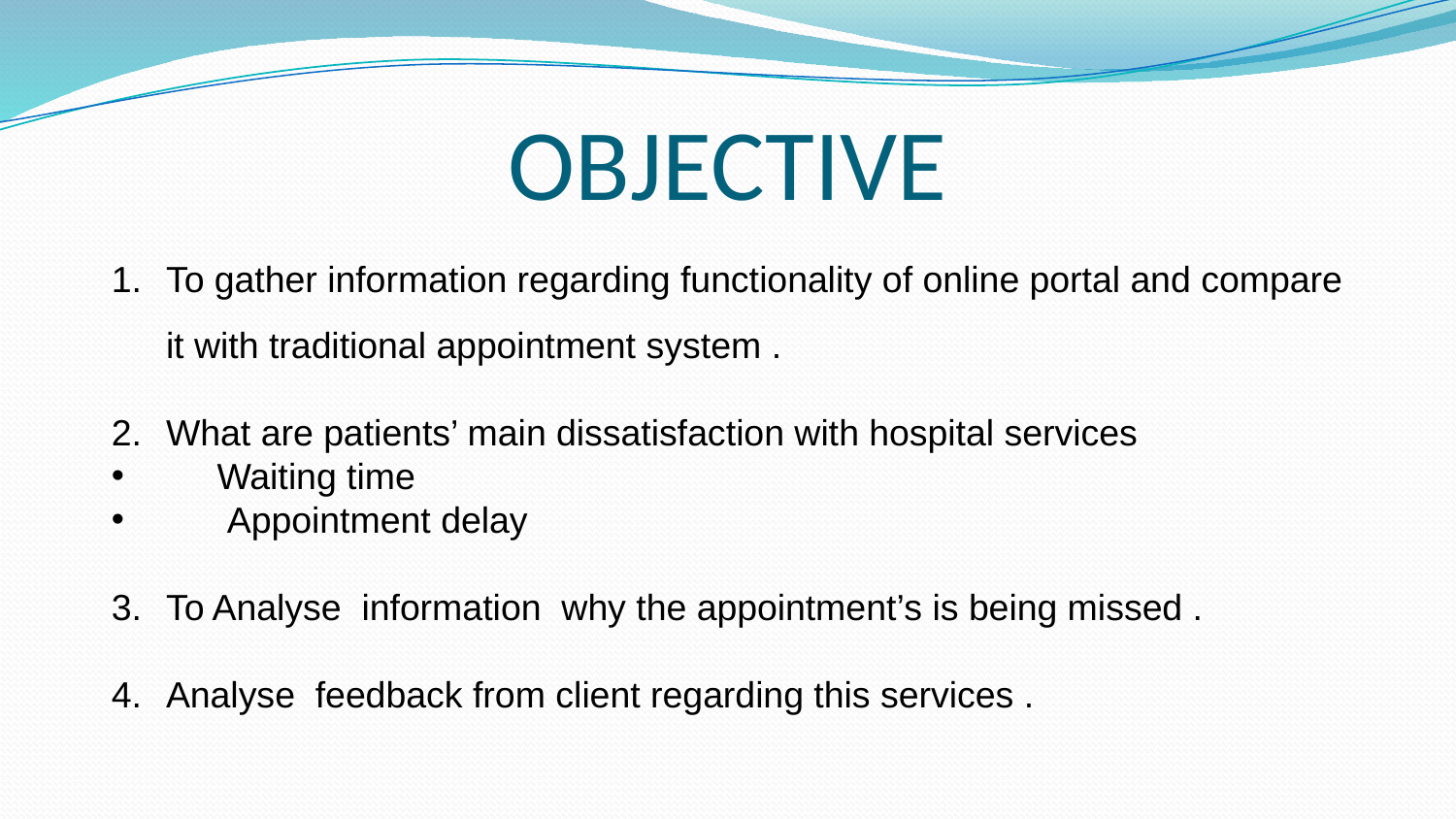

# OBJECTIVE
To gather information regarding functionality of online portal and compare it with traditional appointment system .
What are patients’ main dissatisfaction with hospital services
     Waiting time
      Appointment delay
To Analyse  information  why the appointment’s is being missed .
Analyse  feedback from client regarding this services .